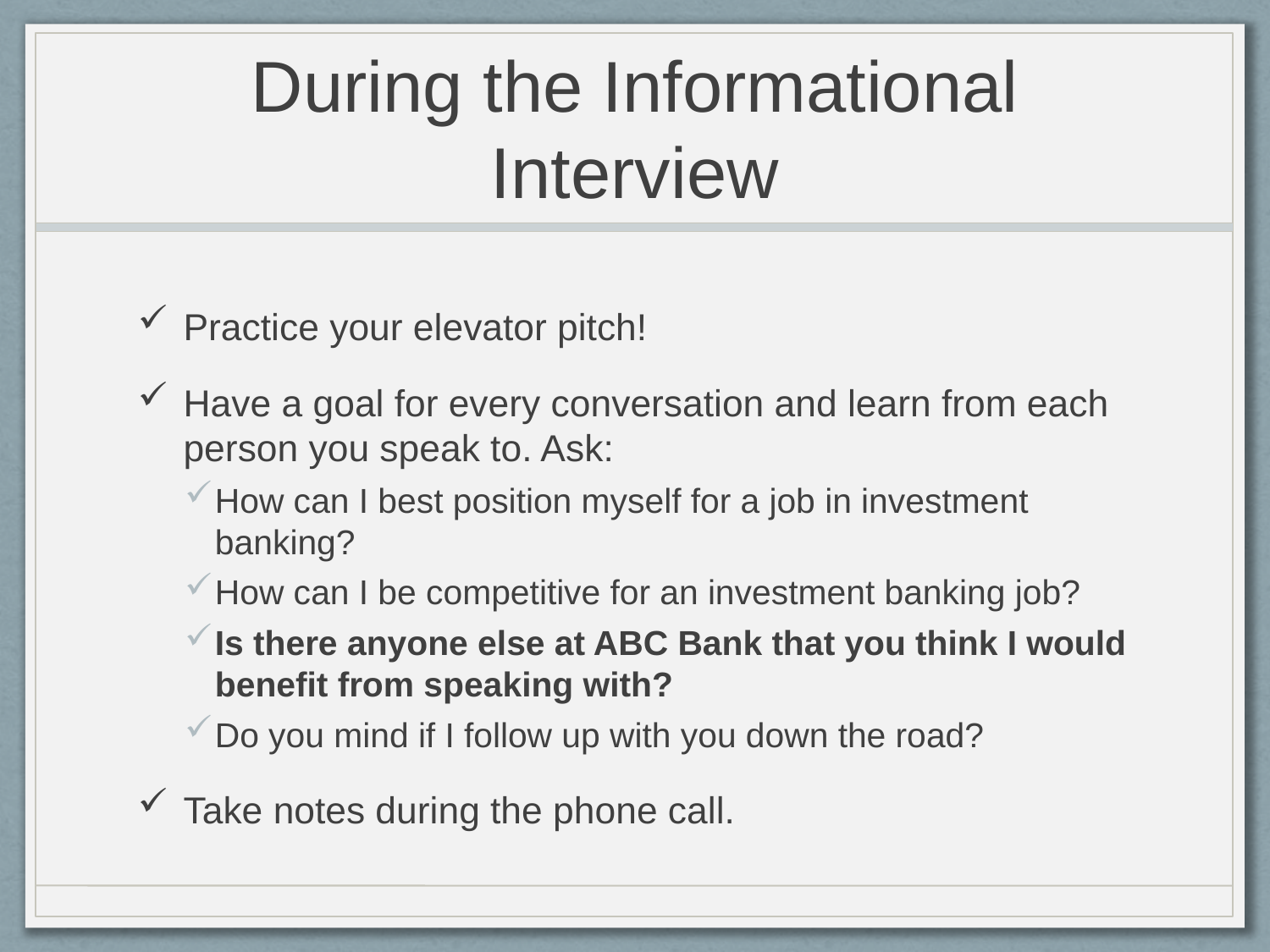

# During the Informational Interview
Practice your elevator pitch!
Have a goal for every conversation and learn from each person you speak to. Ask:
How can I best position myself for a job in investment banking?
How can I be competitive for an investment banking job?
Is there anyone else at ABC Bank that you think I would benefit from speaking with?
Do you mind if I follow up with you down the road?
Take notes during the phone call.